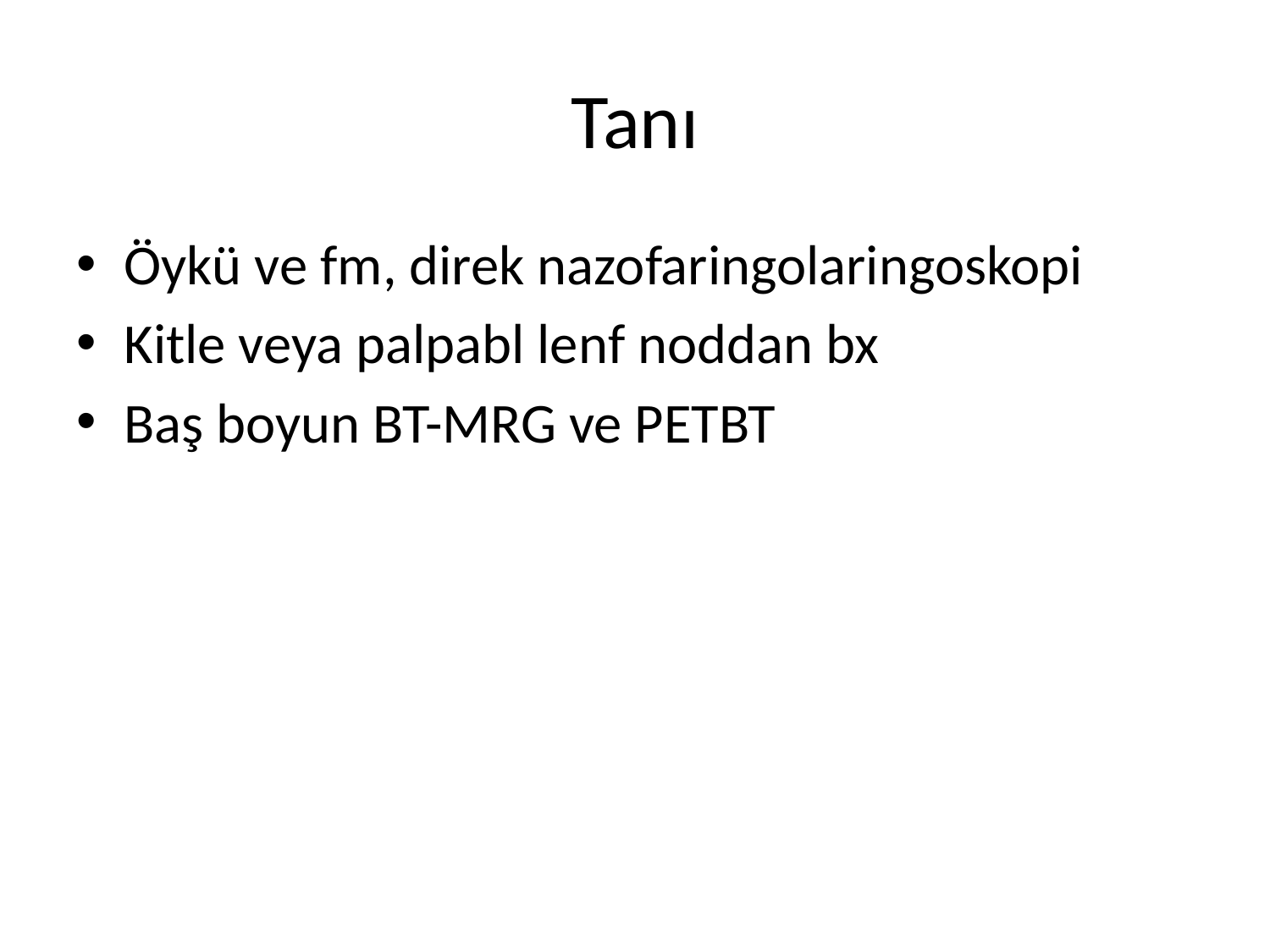

# Tanı
Öykü ve fm, direk nazofaringolaringoskopi
Kitle veya palpabl lenf noddan bx
Baş boyun BT-MRG ve PETBT